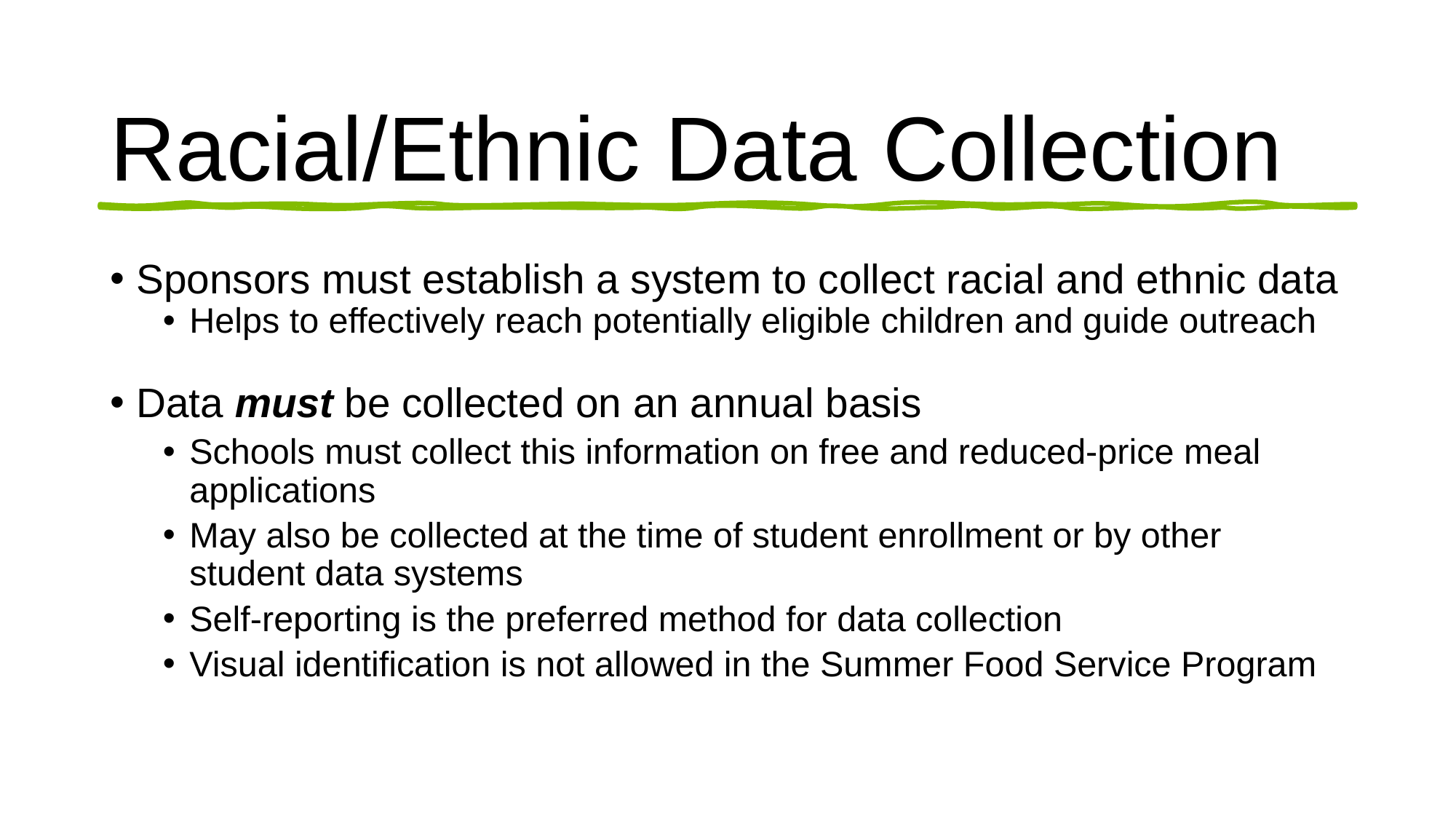

# Racial/Ethnic Data Collection
Sponsors must establish a system to collect racial and ethnic data
Helps to effectively reach potentially eligible children and guide outreach
Data must be collected on an annual basis
Schools must collect this information on free and reduced-price meal applications
May also be collected at the time of student enrollment or by other student data systems
Self-reporting is the preferred method for data collection
Visual identification is not allowed in the Summer Food Service Program